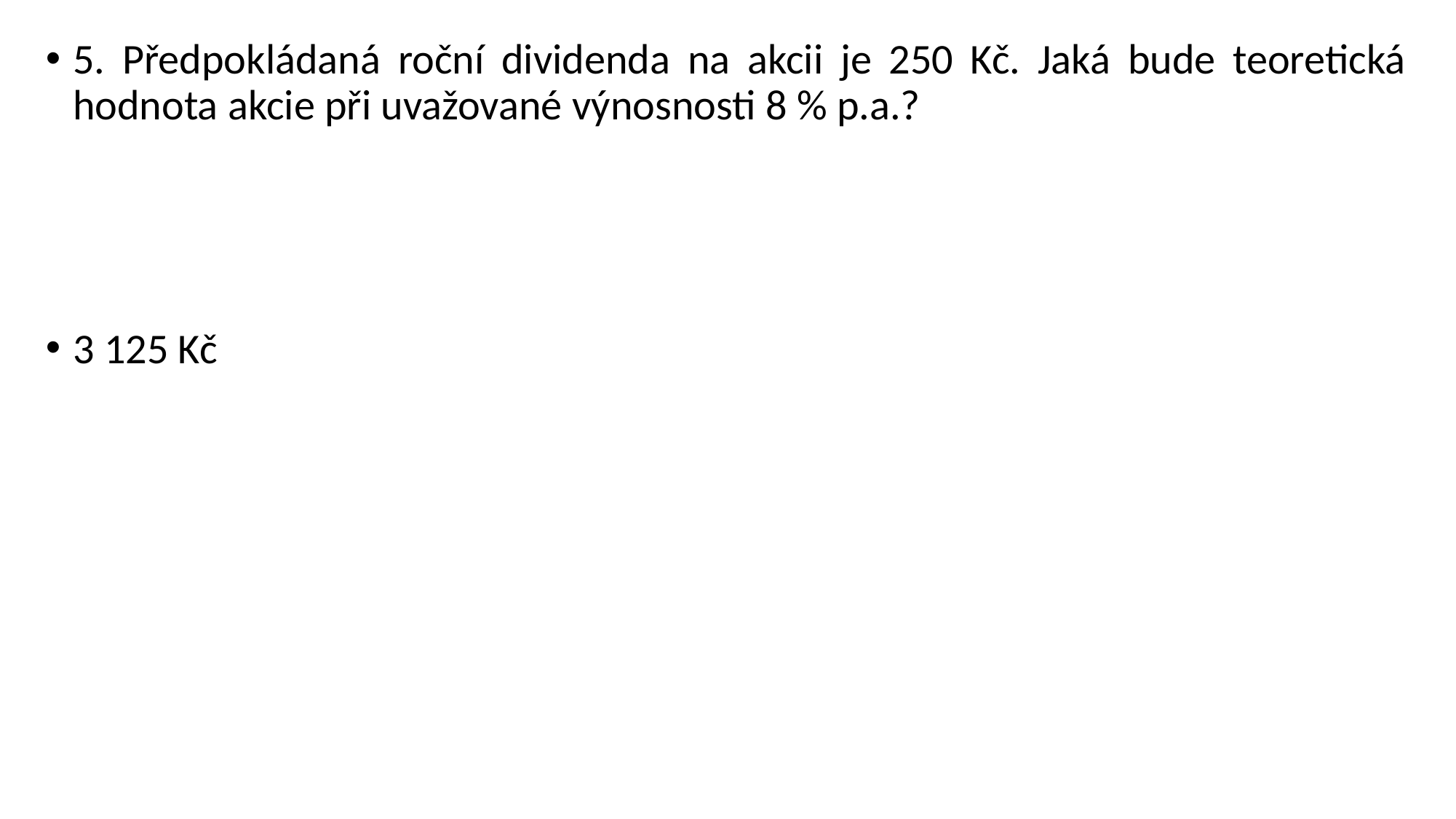

5. Předpokládaná roční dividenda na akcii je 250 Kč. Jaká bude teoretická hodnota akcie při uvažované výnosnosti 8 % p.a.?

3 125 Kč